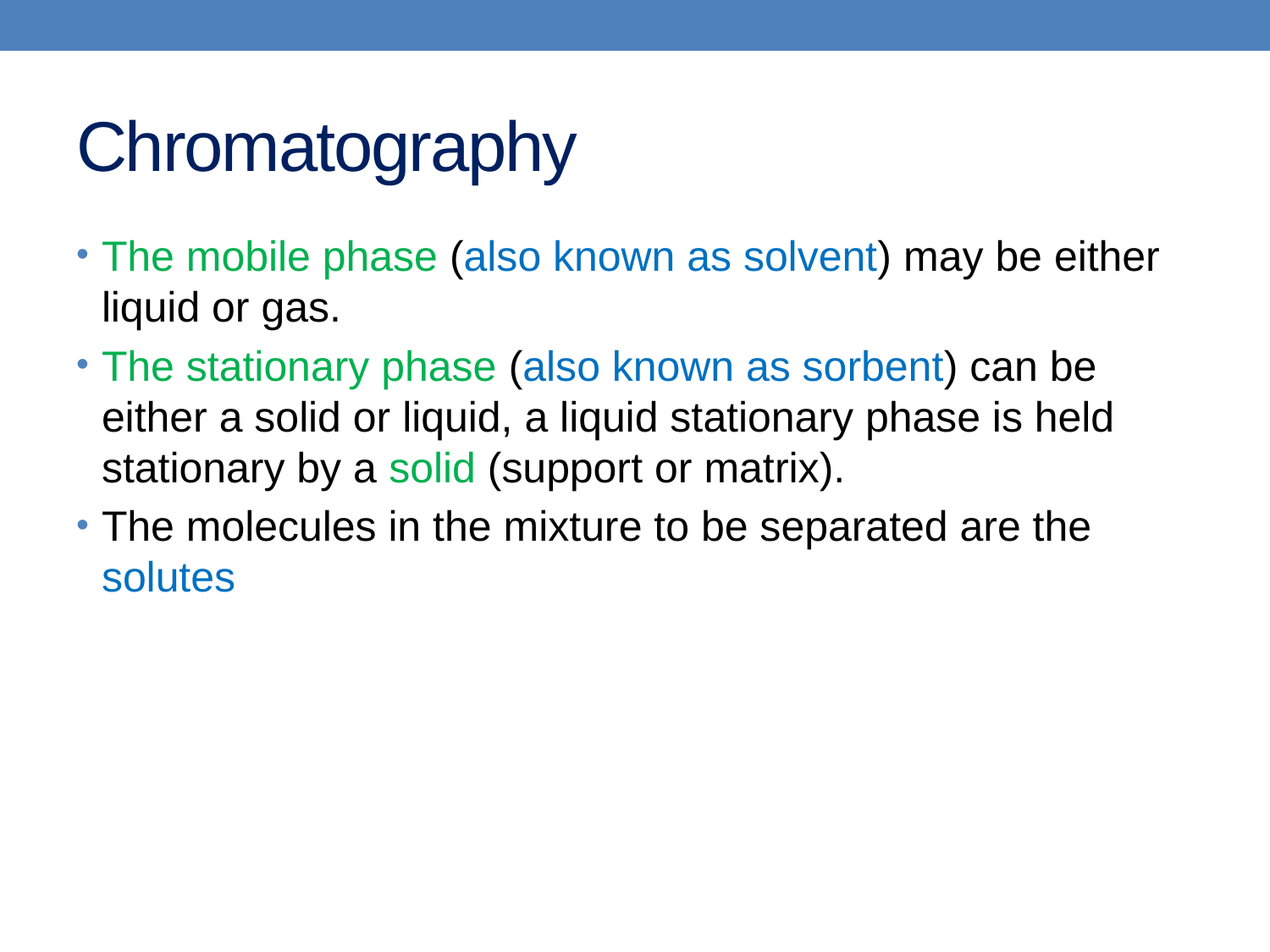

# Chromatography
The mobile phase (also known as solvent) may be either liquid or gas.
The stationary phase (also known as sorbent) can be either a solid or liquid, a liquid stationary phase is held stationary by a solid (support or matrix).
The molecules in the mixture to be separated are the solutes